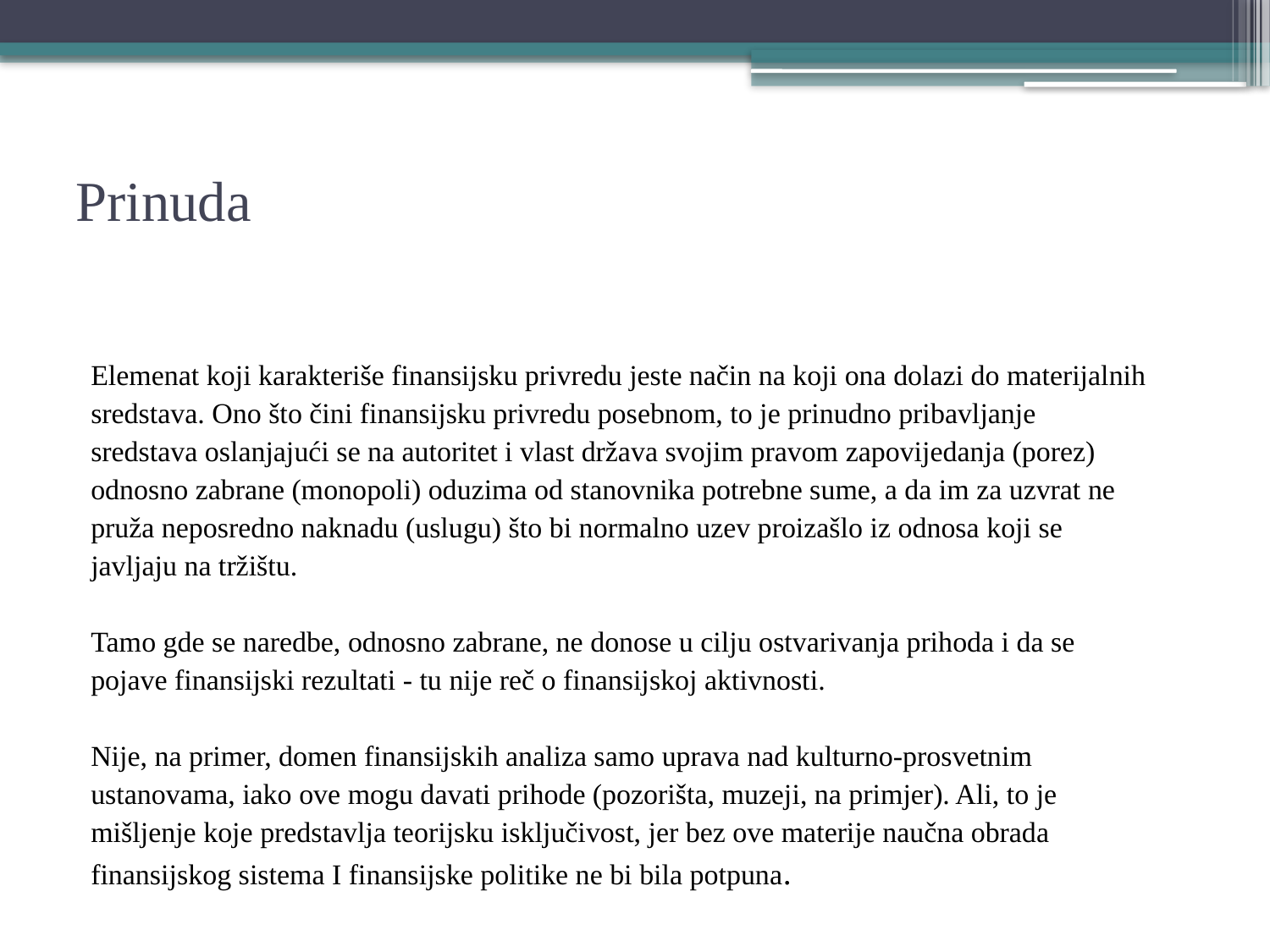

# Prinuda

Elemenat koji karakteriše finansijsku privredu jeste način na koji ona dolazi do materijalnih
sredstava. Ono što čini finansijsku privredu posebnom, to je prinudno pribavljanje
sredstava oslanjajući se na autoritet i vlast država svojim pravom zapovijedanja (porez)
odnosno zabrane (monopoli) oduzima od stanovnika potrebne sume, a da im za uzvrat ne
pruža neposredno naknadu (uslugu) što bi normalno uzev proizašlo iz odnosa koji se
javljaju na tržištu.

Tamo gde se naredbe, odnosno zabrane, ne donose u cilju ostvarivanja prihoda i da se
pojave finansijski rezultati - tu nije reč o finansijskoj aktivnosti.

Nije, na primer, domen finansijskih analiza samo uprava nad kulturno-prosvetnim
ustanovama, iako ove mogu davati prihode (pozorišta, muzeji, na primjer). Ali, to je
mišljenje koje predstavlja teorijsku isključivost, jer bez ove materije naučna obrada
finansijskog sistema I finansijske politike ne bi bila potpuna.